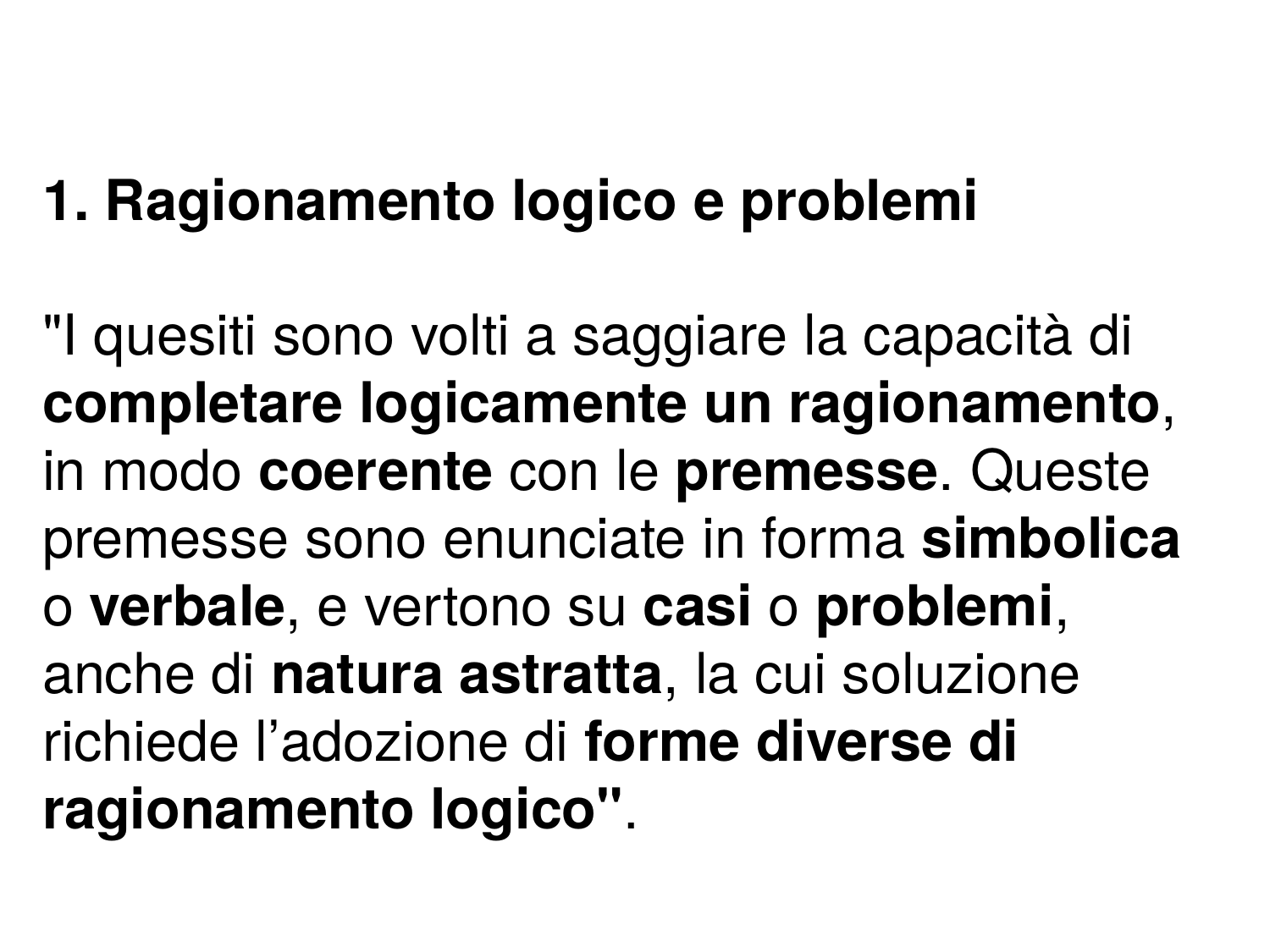

1. Ragionamento logico e problemi

"I quesiti sono volti a saggiare la capacità di completare logicamente un ragionamento, in modo coerente con le premesse. Queste premesse sono enunciate in forma simbolica o verbale, e vertono su casi o problemi, anche di natura astratta, la cui soluzione richiede l’adozione di forme diverse di ragionamento logico".